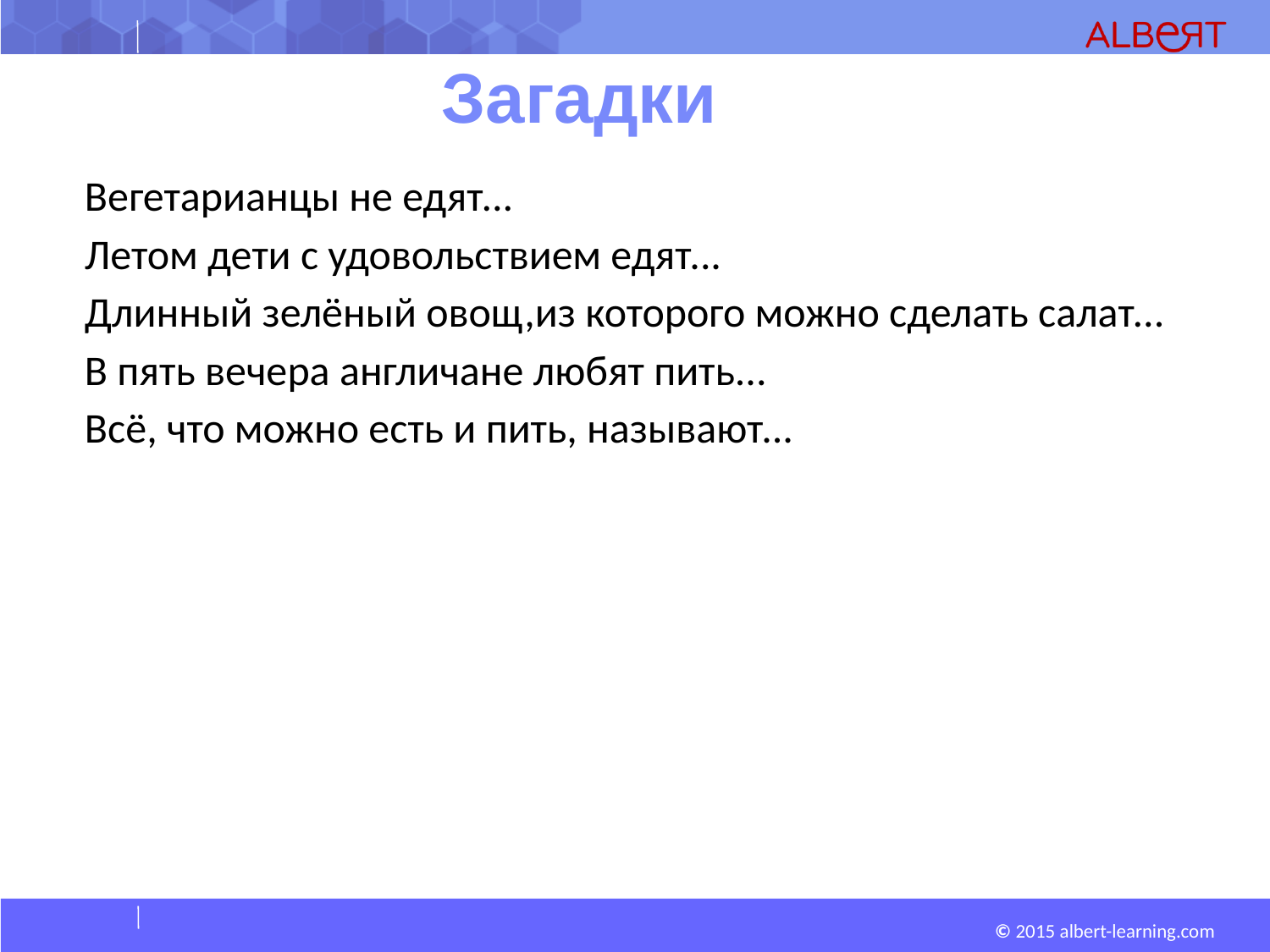

Загадки
Вегетарианцы не едят...
Летом дети с удовольствием едят...
Длинный зелёный овощ,из которого можно сделать салат...
В пять вечера англичане любят пить...
Всё, что можно есть и пить, называют...